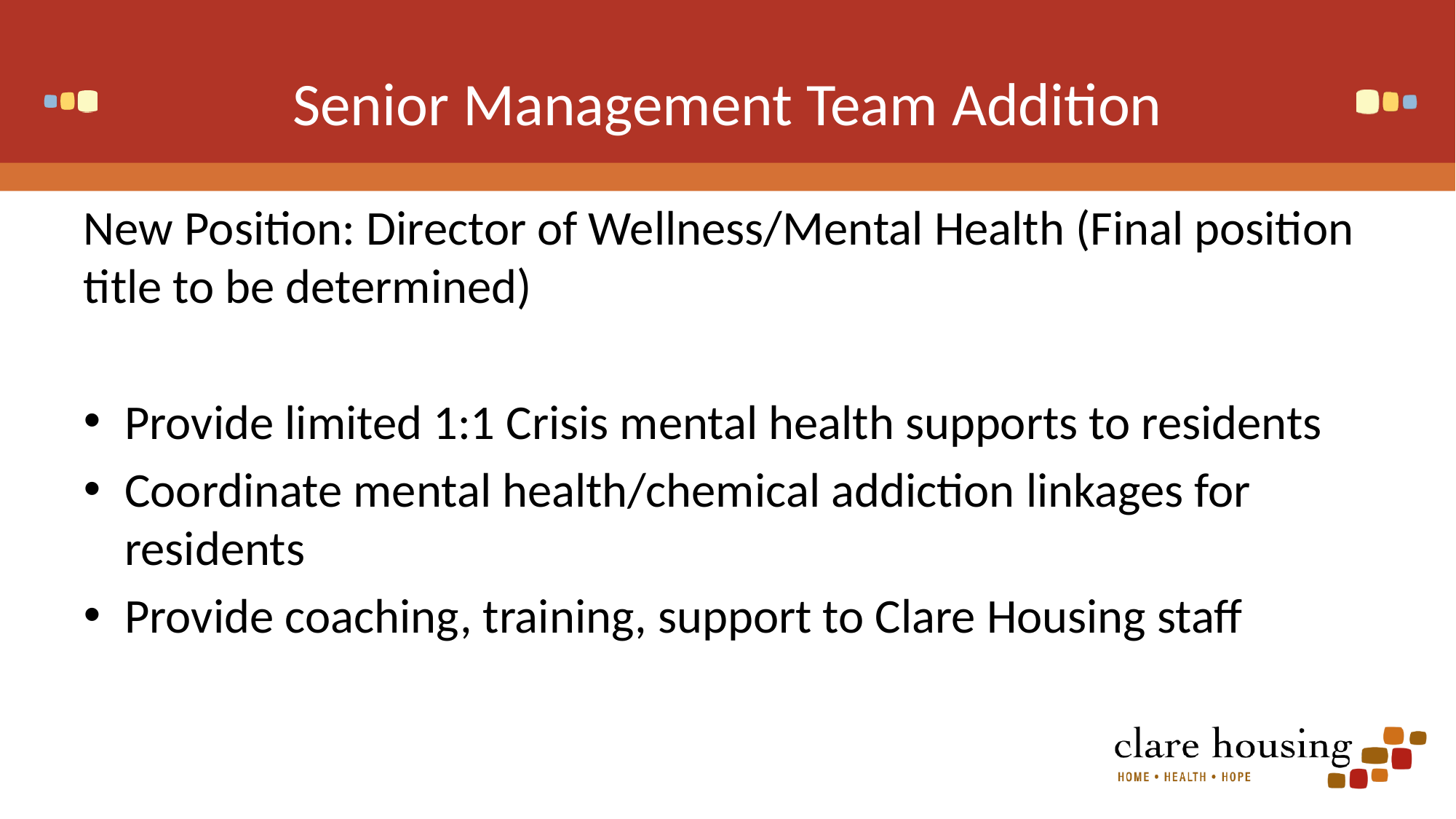

# Senior Management Team Addition
New Position: Director of Wellness/Mental Health (Final position title to be determined)

Provide limited 1:1 Crisis mental health supports to residents
Coordinate mental health/chemical addiction linkages for residents
Provide coaching, training, support to Clare Housing staff